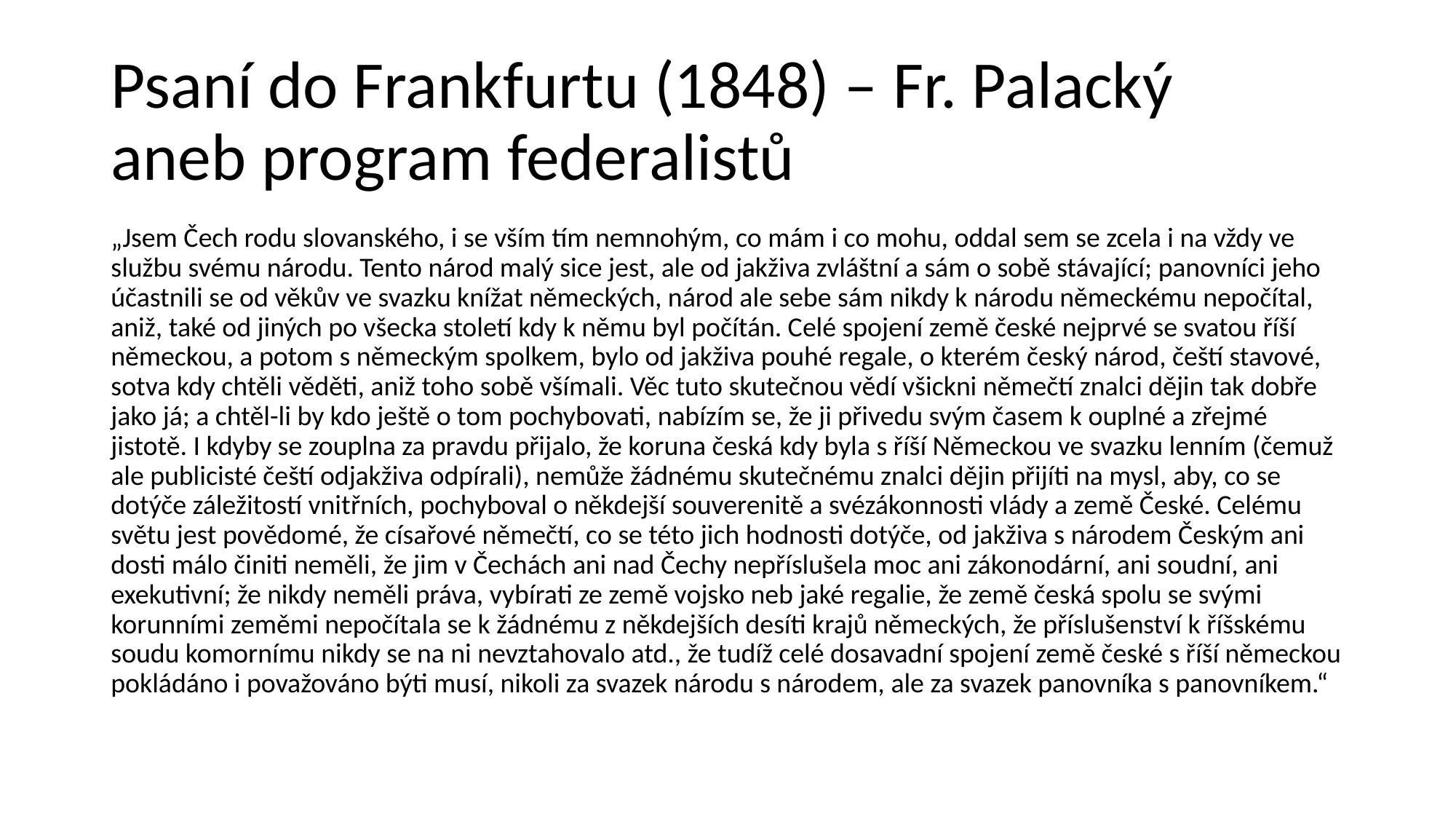

# Psaní do Frankfurtu (1848) – Fr. Palacký aneb program federalistů
„Jsem Čech rodu slovanského, i se vším tím nemnohým, co mám i co mohu, oddal sem se zcela i na vždy ve službu svému národu. Tento národ malý sice jest, ale od jakživa zvláštní a sám o sobě stávající; panovníci jeho účastnili se od věkův ve svazku knížat německých, národ ale sebe sám nikdy k národu německému nepočítal, aniž, také od jiných po všecka století kdy k němu byl počítán. Celé spojení země české nejprvé se svatou říší německou, a potom s německým spolkem, bylo od jakživa pouhé regale, o kterém český národ, čeští stavové, sotva kdy chtěli věděti, aniž toho sobě všímali. Věc tuto skutečnou vědí všickni němečtí znalci dějin tak dobře jako já; a chtěl-li by kdo ještě o tom pochybovati, nabízím se, že ji přivedu svým časem k ouplné a zřejmé jistotě. I kdyby se zouplna za pravdu přijalo, že koruna česká kdy byla s říší Německou ve svazku lenním (čemuž ale publicisté čeští odjakživa odpírali), nemůže žádnému skutečnému znalci dějin přijíti na mysl, aby, co se dotýče záležitostí vnitřních, pochyboval o někdejší souverenitě a svézákonnosti vlády a země České. Celému světu jest povědomé, že císařové němečtí, co se této jich hodnosti dotýče, od jakživa s národem Českým ani dosti málo činiti neměli, že jim v Čechách ani nad Čechy nepříslušela moc ani zákonodární, ani soudní, ani exekutivní; že nikdy neměli práva, vybírati ze země vojsko neb jaké regalie, že země česká spolu se svými korunními zeměmi nepočítala se k žádnému z někdejších desíti krajů německých, že příslušenství k říšskému soudu komornímu nikdy se na ni nevztahovalo atd., že tudíž celé dosavadní spojení země české s říší německou pokládáno i považováno býti musí, nikoli za svazek národu s národem, ale za svazek panovníka s panovníkem.“